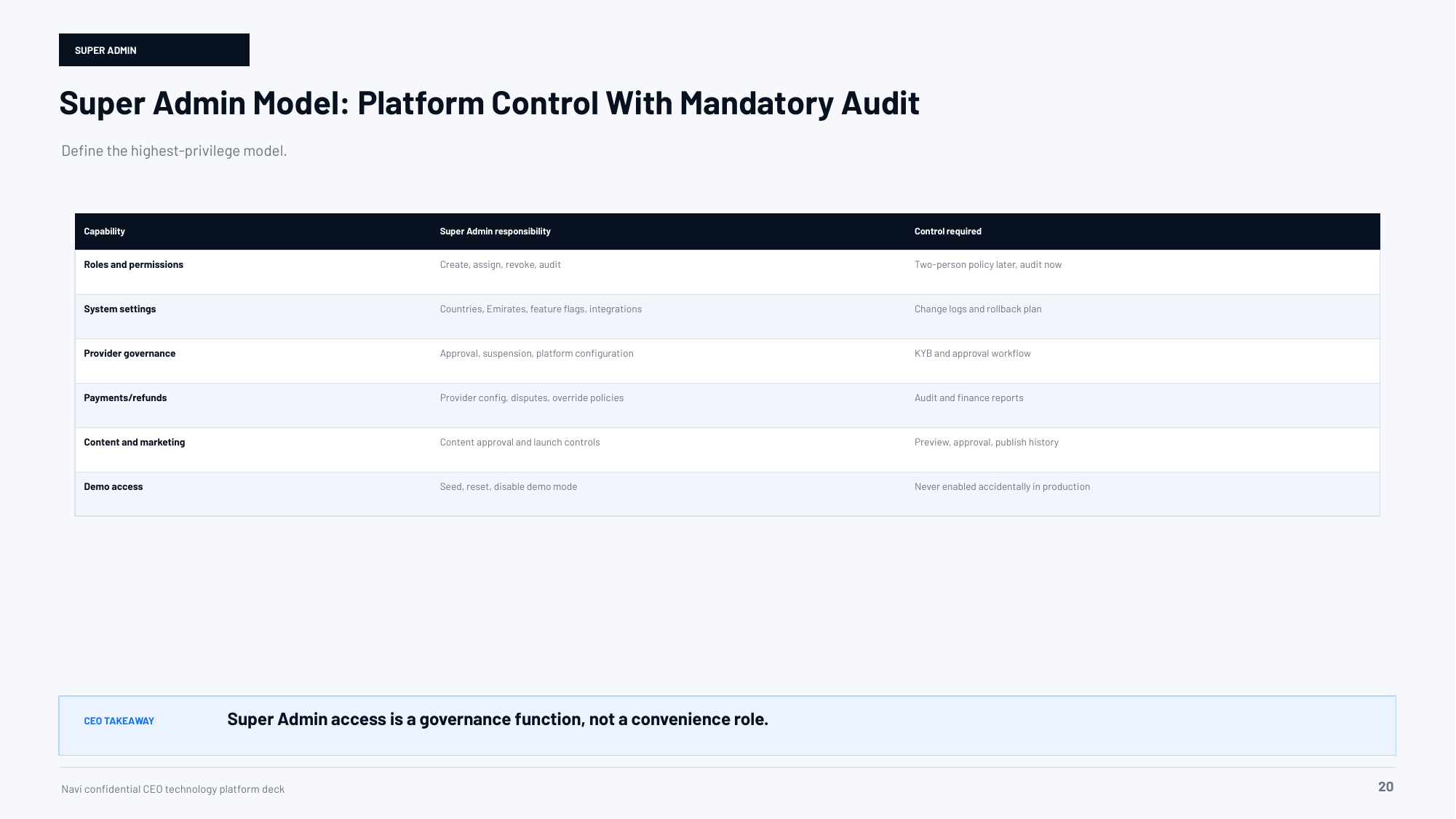

SUPER ADMIN
Super Admin Model: Platform Control With Mandatory Audit
Define the highest-privilege model.

Capability
Super Admin responsibility
Control required

Roles and permissions
Create, assign, revoke, audit
Two-person policy later, audit now

System settings
Countries, Emirates, feature flags, integrations
Change logs and rollback plan

Provider governance
Approval, suspension, platform configuration
KYB and approval workflow

Payments/refunds
Provider config, disputes, override policies
Audit and finance reports

Content and marketing
Content approval and launch controls
Preview, approval, publish history

Demo access
Seed, reset, disable demo mode
Never enabled accidentally in production

Super Admin access is a governance function, not a convenience role.
CEO TAKEAWAY

20
Navi confidential CEO technology platform deck